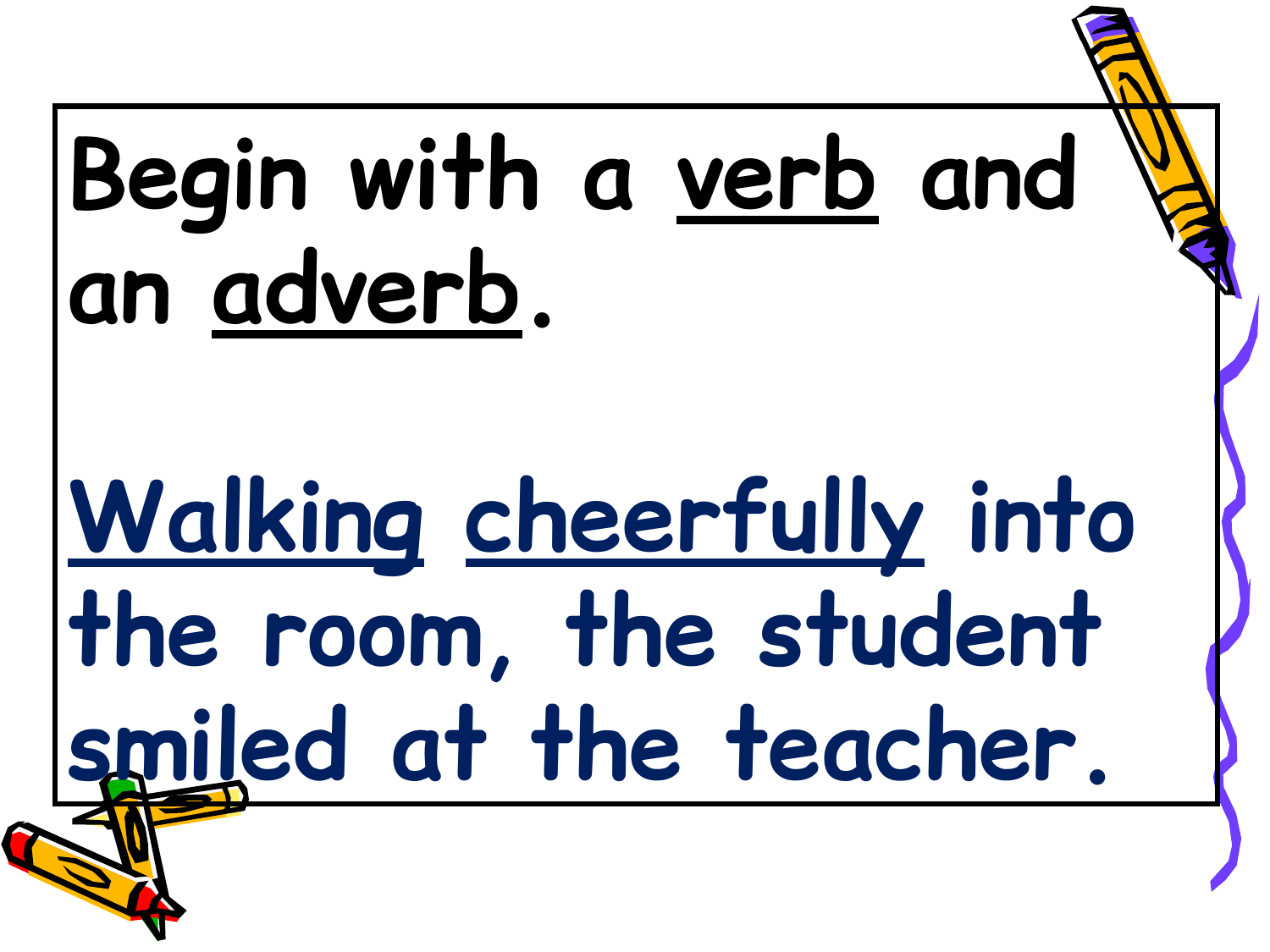

Begin with a verb and an adverb.

Walking cheerfully into the room, the student smiled at the teacher.